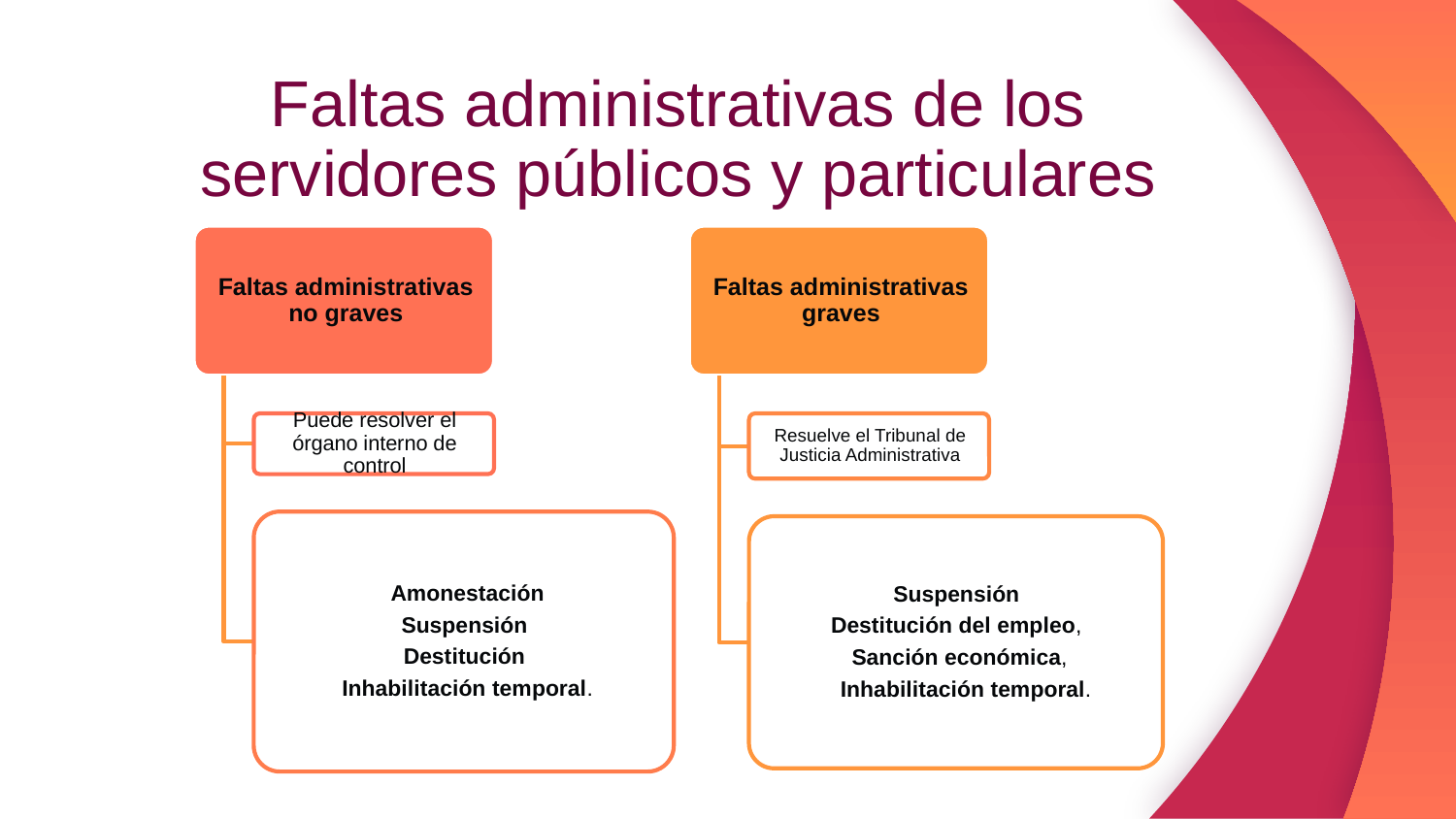

Faltas administrativas de los servidores públicos y particulares
Faltas administrativas no graves
Puede resolver el órgano interno de control
Amonestación
Suspensión
Destitución
Inhabilitación temporal.
Faltas administrativas graves
Resuelve el Tribunal de Justicia Administrativa
Suspensión
Destitución del empleo,
Sanción económica,
  Inhabilitación temporal.